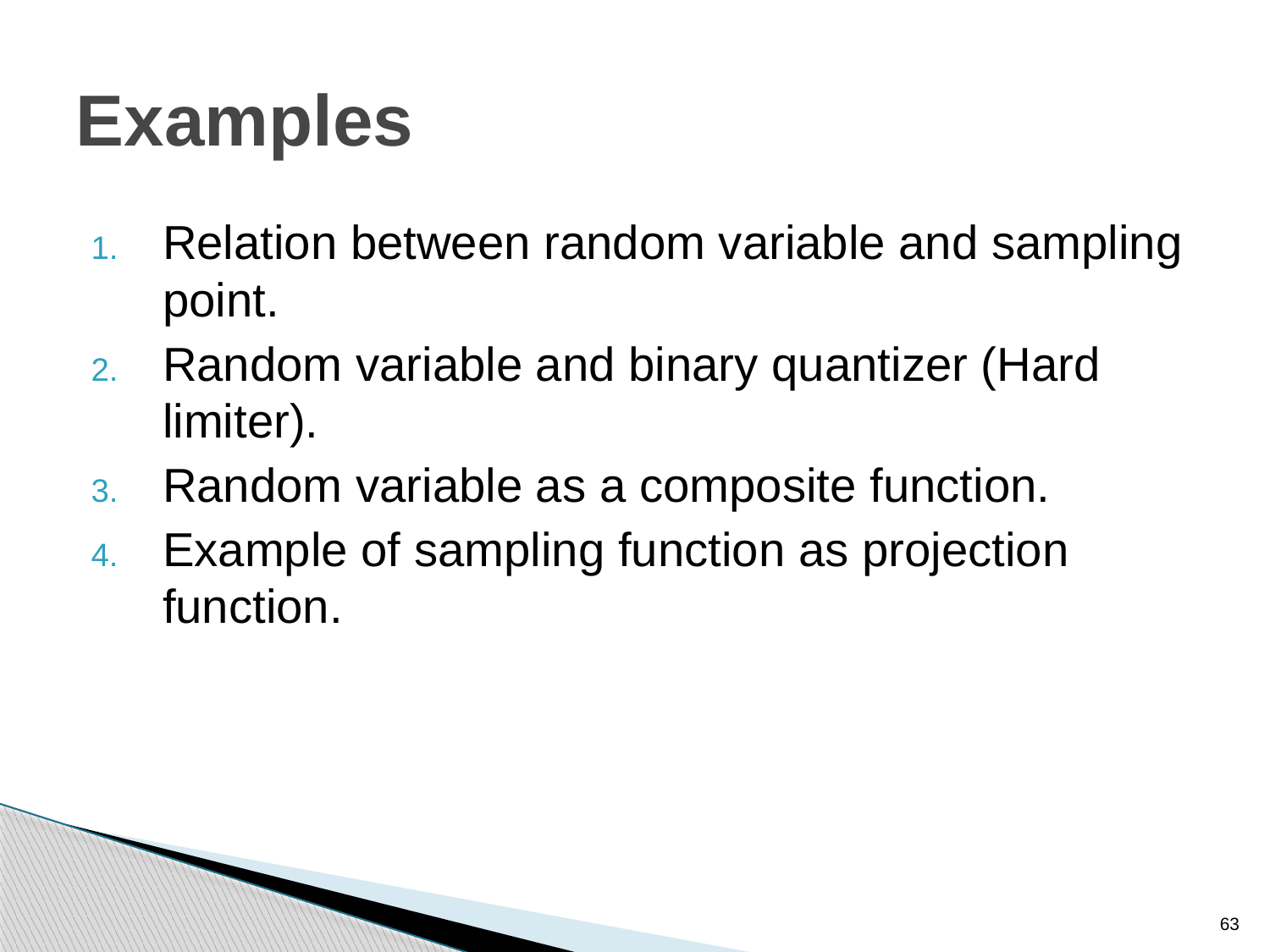

# Examples
Relation between random variable and sampling point.
Random variable and binary quantizer (Hard limiter).
Random variable as a composite function.
Example of sampling function as projection function.
63